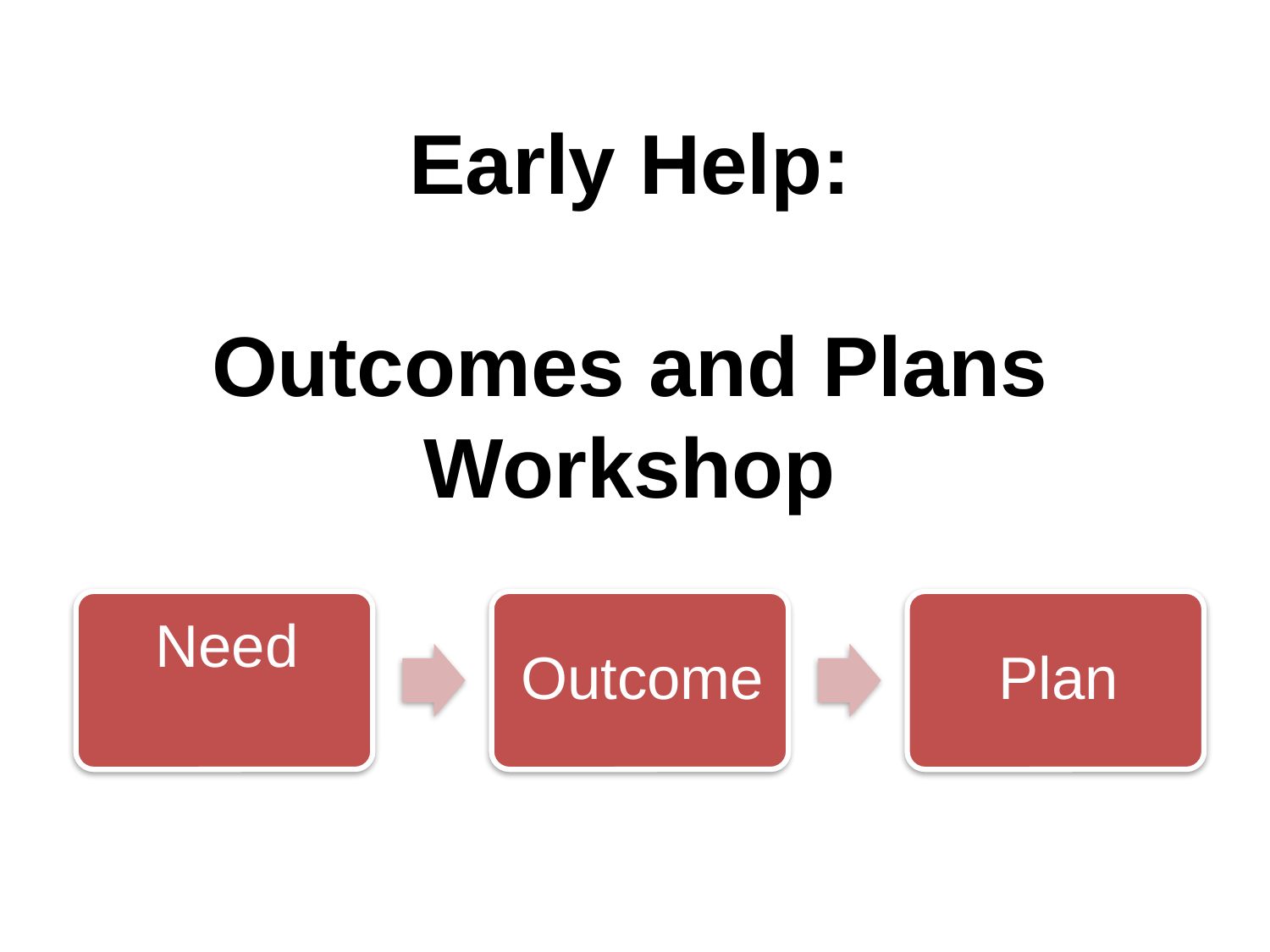

Early Help:

Outcomes and Plans Workshop
Need

Outcome

Plan